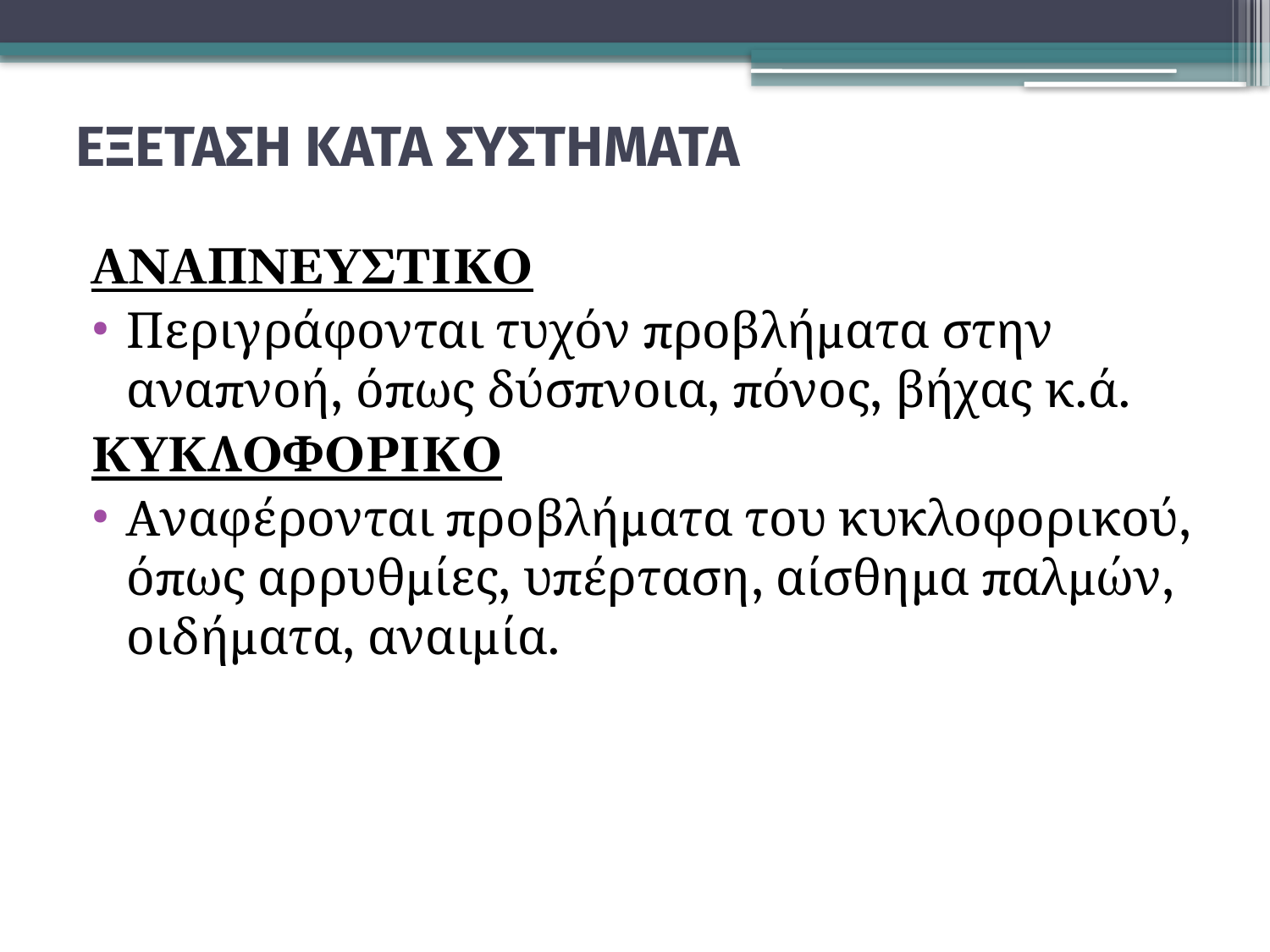

# ΕΞΕΤΑΣΗ ΚΑΤΑ ΣΥΣΤΗΜΑΤΑ
ΑΝΑΠΝΕΥΣΤΙΚΟ
Περιγράφονται τυχόν προβλήματα στην αναπνοή, όπως δύσπνοια, πόνος, βήχας κ.ά.
ΚΥΚΛΟΦΟΡΙΚΟ
Αναφέρονται προβλήματα του κυκλοφορικού, όπως αρρυθμίες, υπέρταση, αίσθημα παλμών, οιδήματα, αναιμία.